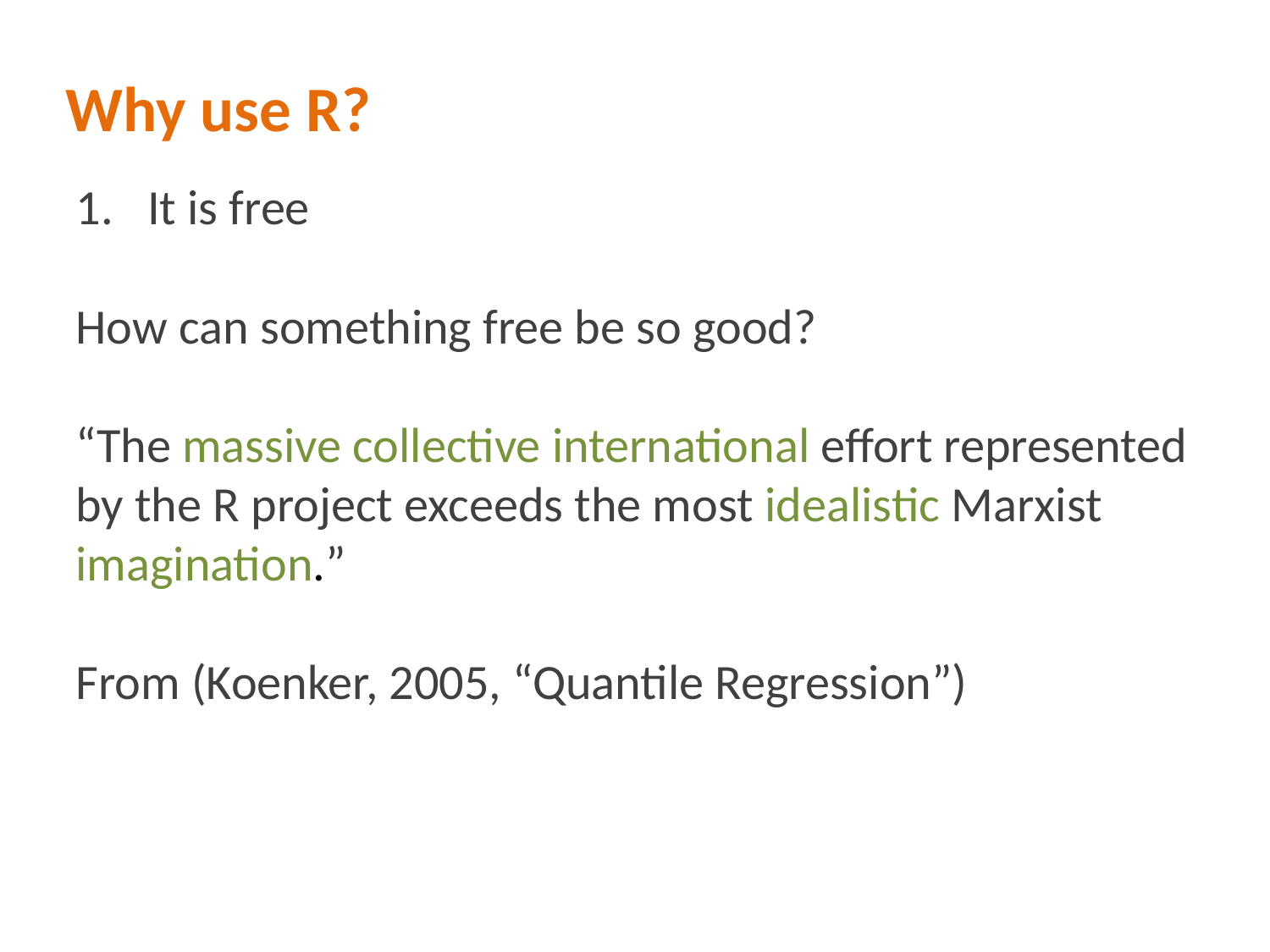

Why use R?
It is free
How can something free be so good?

“The massive collective international effort represented by the R project exceeds the most idealistic Marxist imagination.”

From (Koenker, 2005, “Quantile Regression”)